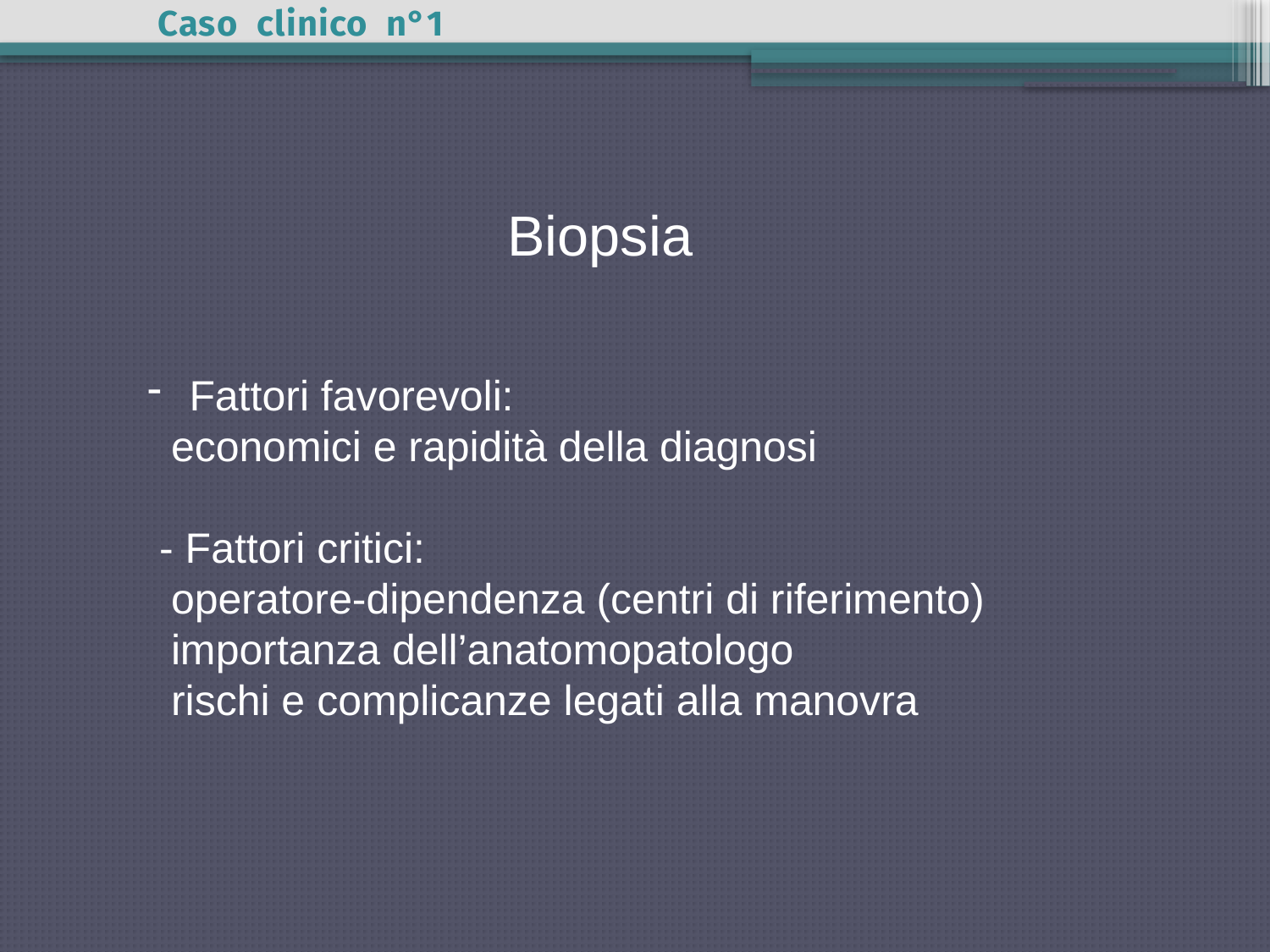

Caso  clinico  n°1
                       Biopsia

 Fattori favorevoli:
  economici e rapidità della diagnosi

 - Fattori critici:
  operatore-dipendenza (centri di riferimento)
  importanza dell’anatomopatologo
  rischi e complicanze legati alla manovra